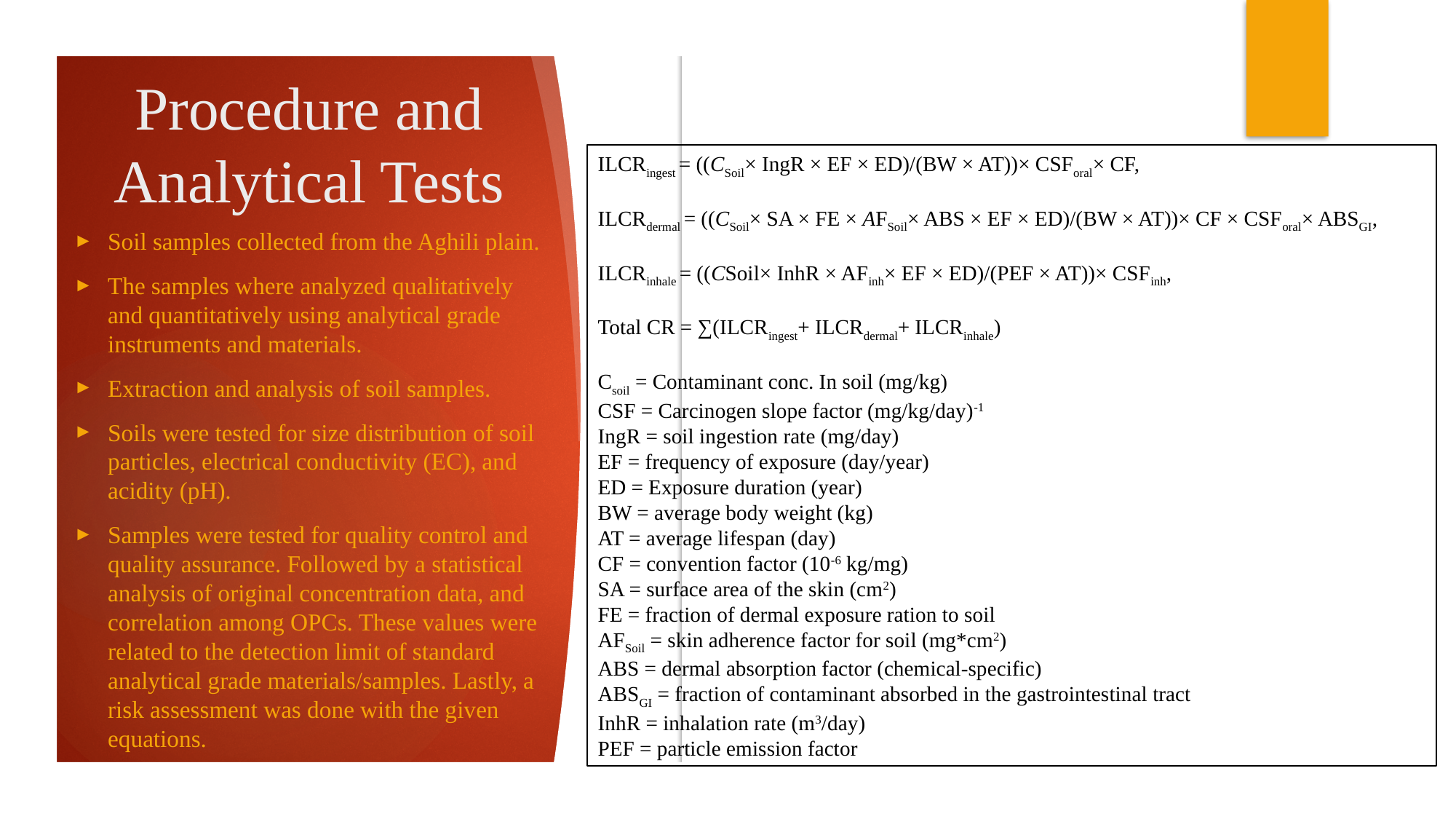

# Procedure and Analytical Tests
ILCRingest = ((CSoil× IngR × EF × ED)/(BW × AT))× CSForal× CF,

ILCRdermal = ((CSoil× SA × FE × AFSoil× ABS × EF × ED)/(BW × AT))× CF × CSForal× ABSGI,

ILCRinhale = ((CSoil× InhR × AFinh× EF × ED)/(PEF × AT))× CSFinh,

Total CR = ∑(ILCRingest+ ILCRdermal+ ILCRinhale)

Csoil = Contaminant conc. In soil (mg/kg)
CSF = Carcinogen slope factor (mg/kg/day)-1
IngR = soil ingestion rate (mg/day)
EF = frequency of exposure (day/year)
ED = Exposure duration (year)
BW = average body weight (kg)
AT = average lifespan (day)
CF = convention factor (10-6 kg/mg)
SA = surface area of the skin (cm2)
FE = fraction of dermal exposure ration to soil
AFSoil = skin adherence factor for soil (mg*cm2)
ABS = dermal absorption factor (chemical-specific)
ABSGI = fraction of contaminant absorbed in the gastrointestinal tract
InhR = inhalation rate (m3/day)
PEF = particle emission factor

Soil samples collected from the Aghili plain.
The samples where analyzed qualitatively and quantitatively using analytical grade instruments and materials.
Extraction and analysis of soil samples.
Soils were tested for size distribution of soil particles, electrical conductivity (EC), and acidity (pH).
Samples were tested for quality control and quality assurance. Followed by a statistical analysis of original concentration data, and correlation among OPCs. These values were related to the detection limit of standard analytical grade materials/samples. Lastly, a risk assessment was done with the given equations.